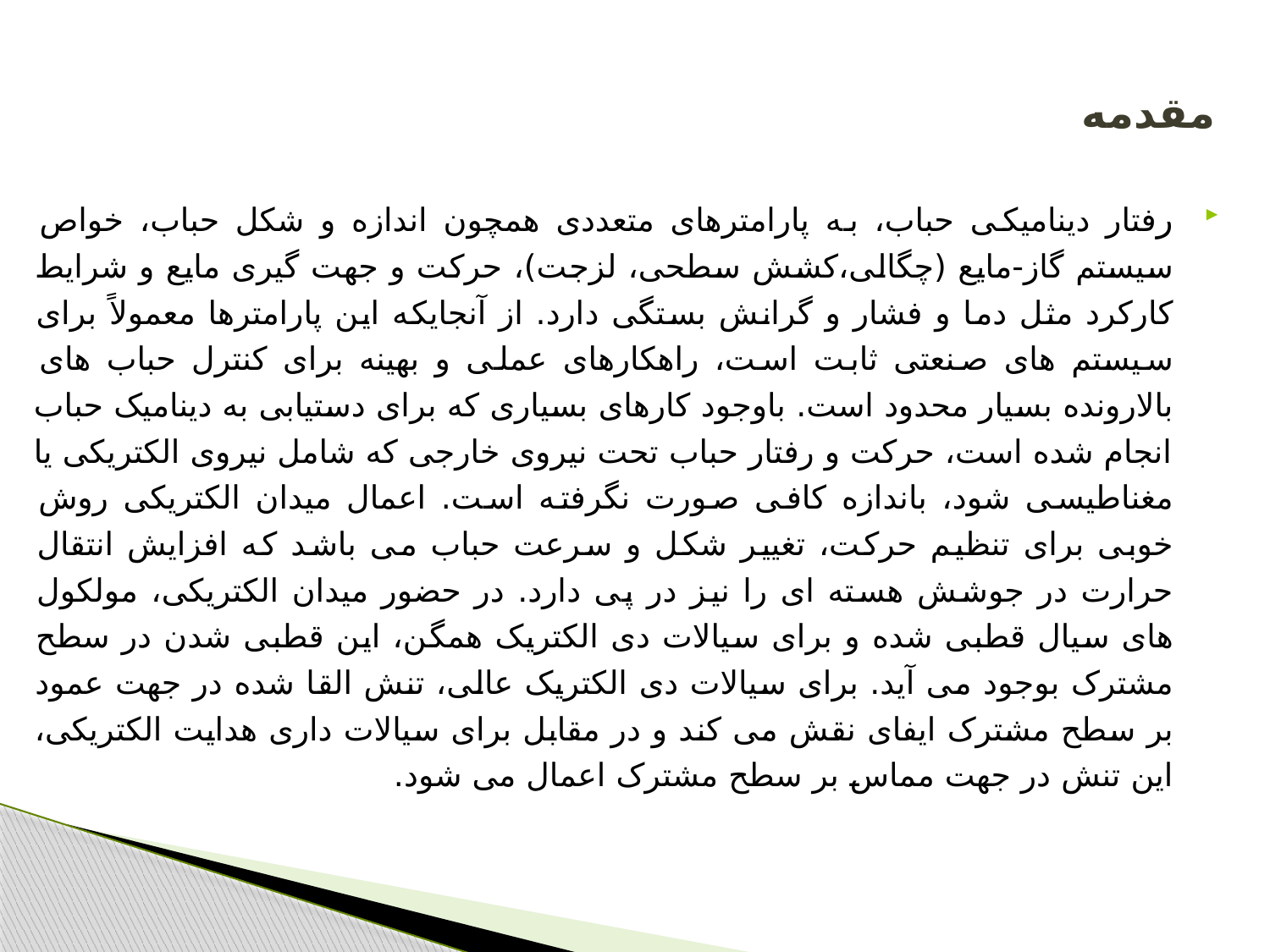

# مقدمه

رفتار دینامیکی حباب، به پارامترهای متعددی همچون اندازه و شکل حباب، خواص سیستم گاز-مایع (چگالی،کشش سطحی، لزجت)، حرکت و جهت گیری مایع و شرایط کارکرد مثل دما و فشار و گرانش بستگی دارد. از آنجایکه این پارامترها معمولاً برای سیستم های صنعتی ثابت است، راهکارهای عملی و بهینه برای کنترل حباب های بالارونده بسیار محدود است. باوجود کارهای بسیاری که برای دستیابی به دینامیک حباب انجام شده است، حرکت و رفتار حباب تحت نیروی خارجی که شامل نیروی الکتریکی یا مغناطیسی شود، باندازه کافی صورت نگرفته است. اعمال میدان الکتریکی روش خوبی برای تنظیم حرکت، تغییر شکل و سرعت حباب می باشد که افزایش انتقال حرارت در جوشش هسته ای را نیز در پی دارد. در حضور میدان الکتریکی، مولکول های سیال قطبی شده و برای سیالات دی الکتریک همگن، این قطبی شدن در سطح مشترک بوجود می آید. برای سیالات دی الکتریک عالی، تنش القا شده در جهت عمود بر سطح مشترک ایفای نقش می کند و در مقابل برای سیالات داری هدایت الکتریکی، این تنش در جهت مماس بر سطح مشترک اعمال می شود.